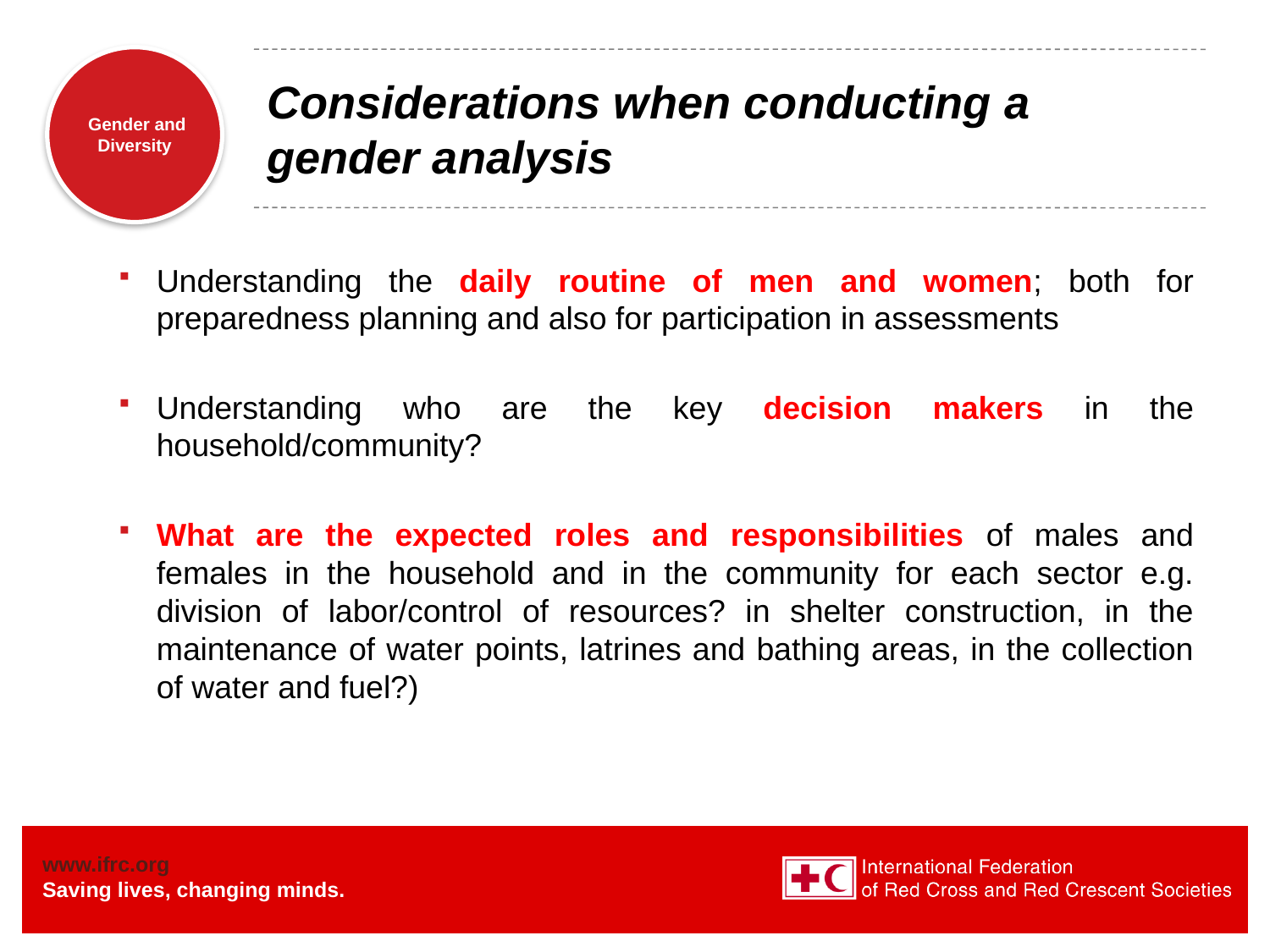

# Considerations when conducting a gender analysis
Understanding the daily routine of men and women; both for preparedness planning and also for participation in assessments

Understanding who are the key decision makers in the household/community?

What are the expected roles and responsibilities of males and females in the household and in the community for each sector e.g. division of labor/control of resources? in shelter construction, in the maintenance of water points, latrines and bathing areas, in the collection of water and fuel?)